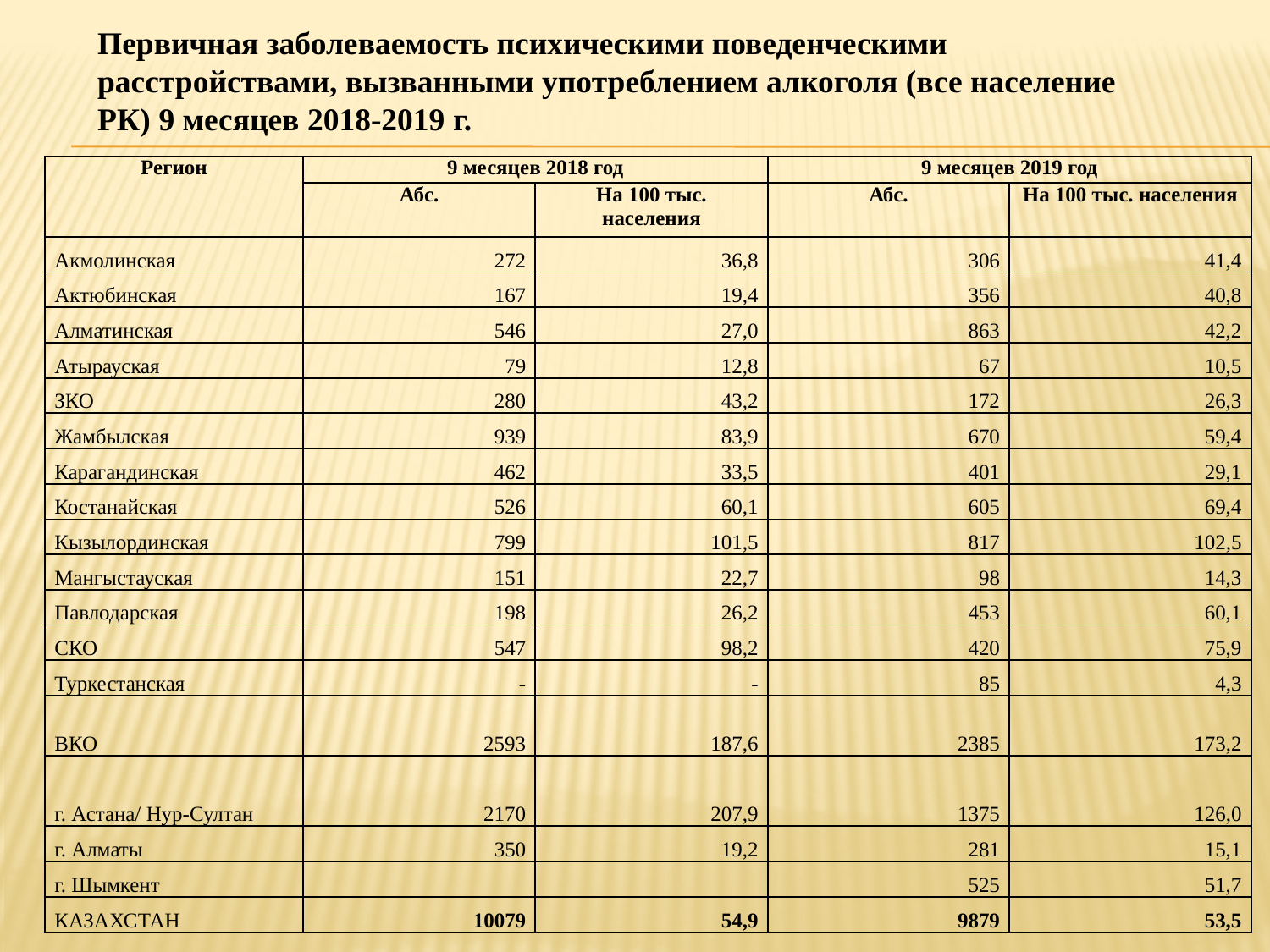

Первичная заболеваемость психическими поведенческими расстройствами, вызванными употреблением алкоголя (все население РК) 9 месяцев 2018-2019 г.

| Регион | 9 месяцев 2018 год |  | 9 месяцев 2019 год |  |
| --- | --- | --- | --- | --- |
|  | Абс. | На 100 тыс. населения | Абс. | На 100 тыс. населения |
| Акмолинская | 272 | 36,8 | 306 | 41,4 |
| Актюбинская | 167 | 19,4 | 356 | 40,8 |
| Алматинская | 546 | 27,0 | 863 | 42,2 |
| Атырауская | 79 | 12,8 | 67 | 10,5 |
| ЗКО | 280 | 43,2 | 172 | 26,3 |
| Жамбылская | 939 | 83,9 | 670 | 59,4 |
| Карагандинская | 462 | 33,5 | 401 | 29,1 |
| Костанайская | 526 | 60,1 | 605 | 69,4 |
| Кызылординская | 799 | 101,5 | 817 | 102,5 |
| Мангыстауская | 151 | 22,7 | 98 | 14,3 |
| Павлодарская | 198 | 26,2 | 453 | 60,1 |
| СКО | 547 | 98,2 | 420 | 75,9 |
| Туркестанская | - | - | 85 | 4,3 |
| ВКО | 2593 | 187,6 | 2385 | 173,2 |
| г. Астана/ Нур-Султан | 2170 | 207,9 | 1375 | 126,0 |
| г. Алматы | 350 | 19,2 | 281 | 15,1 |
| г. Шымкент |  |  | 525 | 51,7 |
| КАЗАХСТАН | 10079 | 54,9 | 9879 | 53,5 |